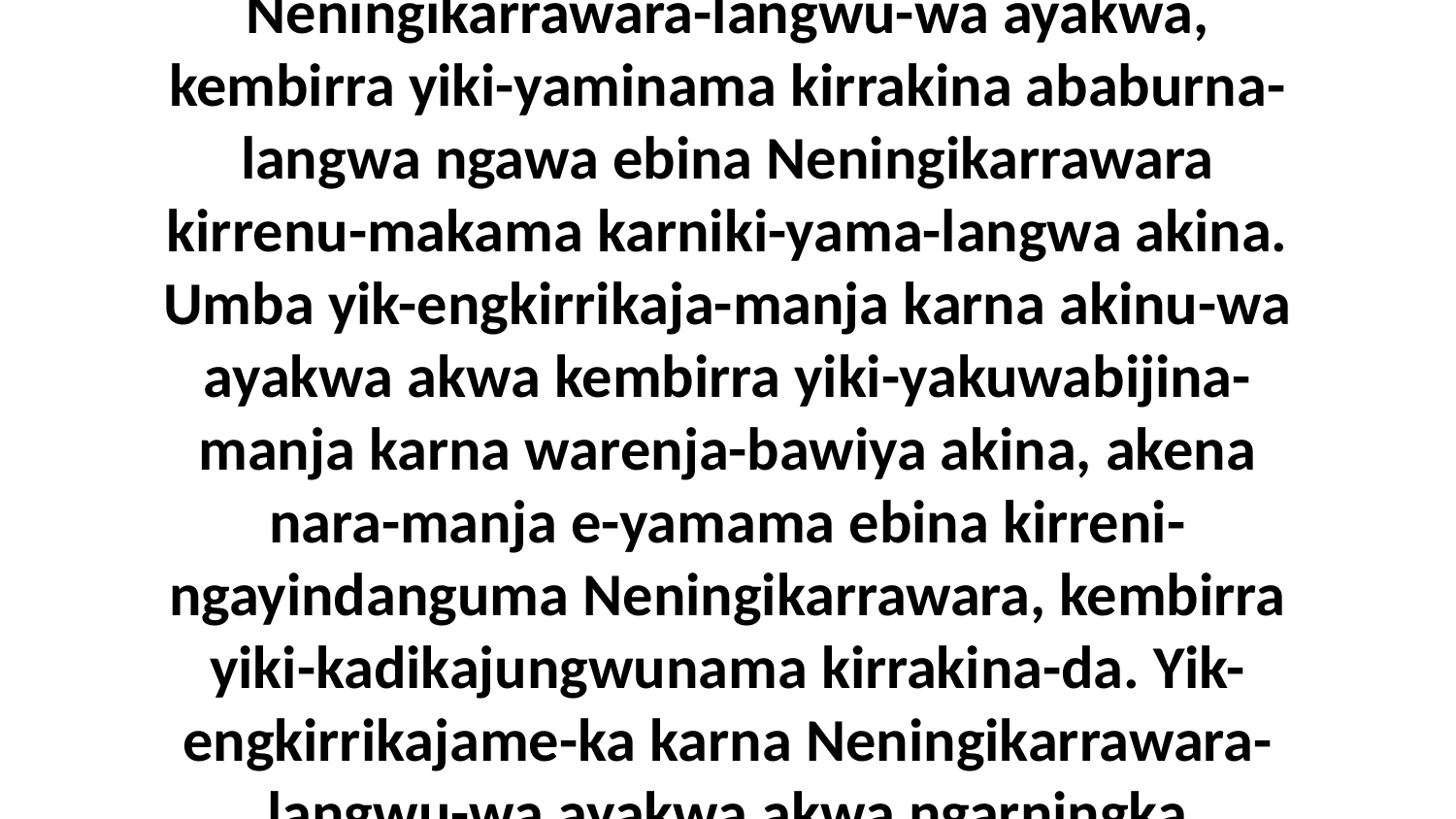

22 Yik-engkirrikaja-manja karna Neningikarrawara-langwu-wa ayakwa, kembirra yiki-yaminama kirrakina ababurna-langwa ngawa ebina Neningikarrawara kirrenu-makama karniki-yama-langwa akina. Umba yik-engkirrikaja-manja karna akinu-wa ayakwa akwa kembirra yiki-yakuwabijina-manja karna warenja-bawiya akina, akena nara-manja e-yamama ebina kirreni-ngayindanguma Neningikarrawara, kembirra yiki-kadikajungwunama kirrakina-da. Yik-engkirrikajame-ka karna Neningikarrawara-langwu-wa ayakwa akwa ngarningka yikinumini-yarrkuwarakinama akina ngawa.